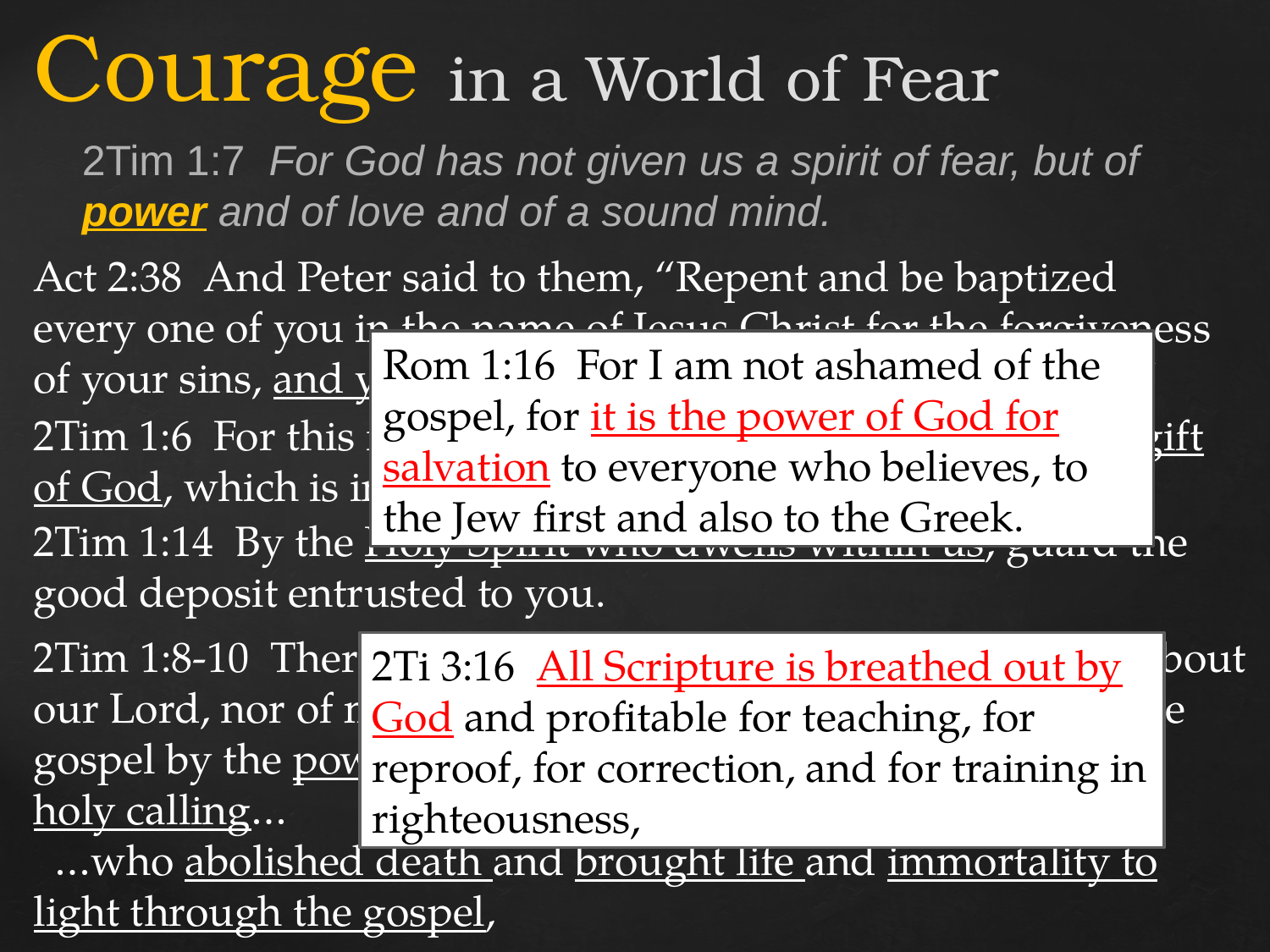

Courage in a World of Fear
2Tim 1:7  For God has not given us a spirit of fear, but of power and of love and of a sound mind.
Act 2:38  And Peter said to them, “Repent and be baptized every one of you in the name of Jesus Christ for the forgiveness of your sins, and you will receive the gift of the Holy Spirit.”
Rom 1:16  For I am not ashamed of the gospel, for it is the power of God for salvation to everyone who believes, to the Jew first and also to the Greek.
2Tim 1:6  For this reason I remind you to fan into flame the gift of God, which is in you through the laying on of my hands,
2Tim 1:14  By the Holy Spirit who dwells within us, guard the good deposit entrusted to you.
2Tim 1:8-10  Therefore do not be ashamed of the testimony about our Lord, nor of me his prisoner, but share in suffering for the gospel by the power of God, who saved us and called us to a holy calling…
  …who abolished death and brought life and immortality to light through the gospel,
2Ti 3:16  All Scripture is breathed out by God and profitable for teaching, for reproof, for correction, and for training in righteousness,